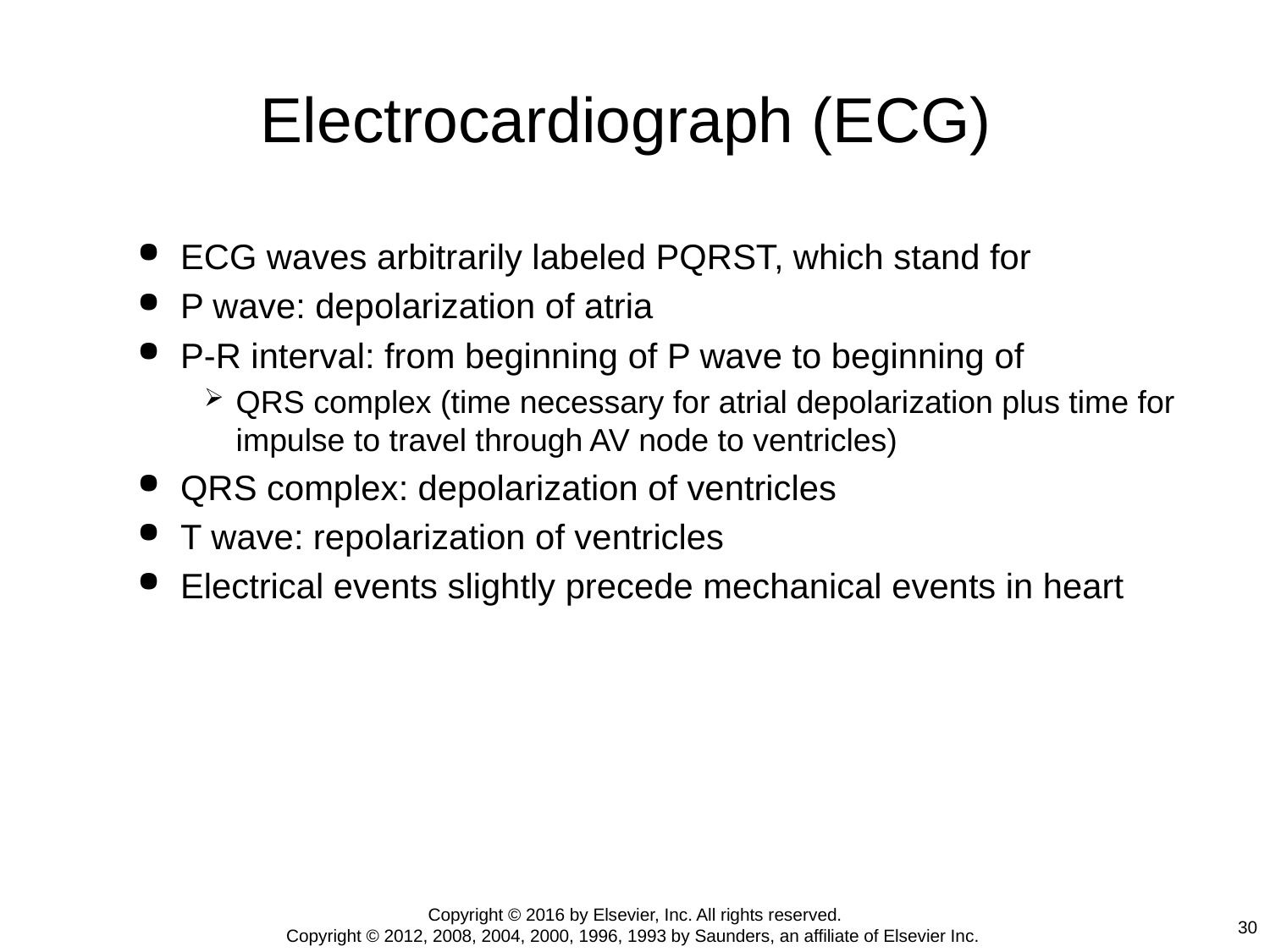

# Electrocardiograph (ECG)
ECG waves arbitrarily labeled PQRST, which stand for
P wave: depolarization of atria
P-R interval: from beginning of P wave to beginning of
QRS complex (time necessary for atrial depolarization plus time for impulse to travel through AV node to ventricles)
QRS complex: depolarization of ventricles
T wave: repolarization of ventricles
Electrical events slightly precede mechanical events in heart
Copyright © 2016 by Elsevier, Inc. All rights reserved.
Copyright © 2012, 2008, 2004, 2000, 1996, 1993 by Saunders, an affiliate of Elsevier Inc.
30